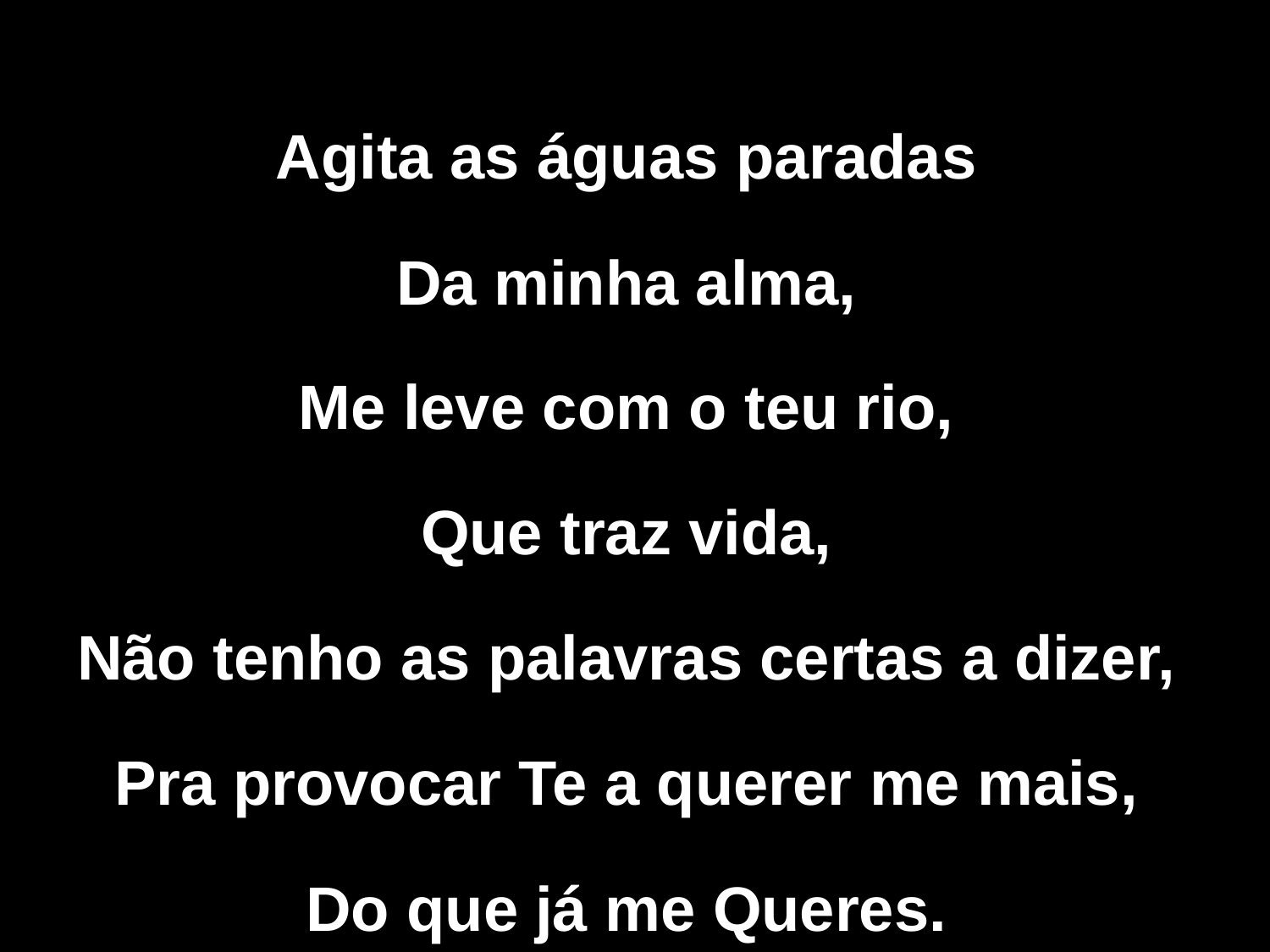

Agita as águas paradas
Da minha alma,
Me leve com o teu rio,
Que traz vida,
Não tenho as palavras certas a dizer,
Pra provocar Te a querer me mais,
Do que já me Queres.